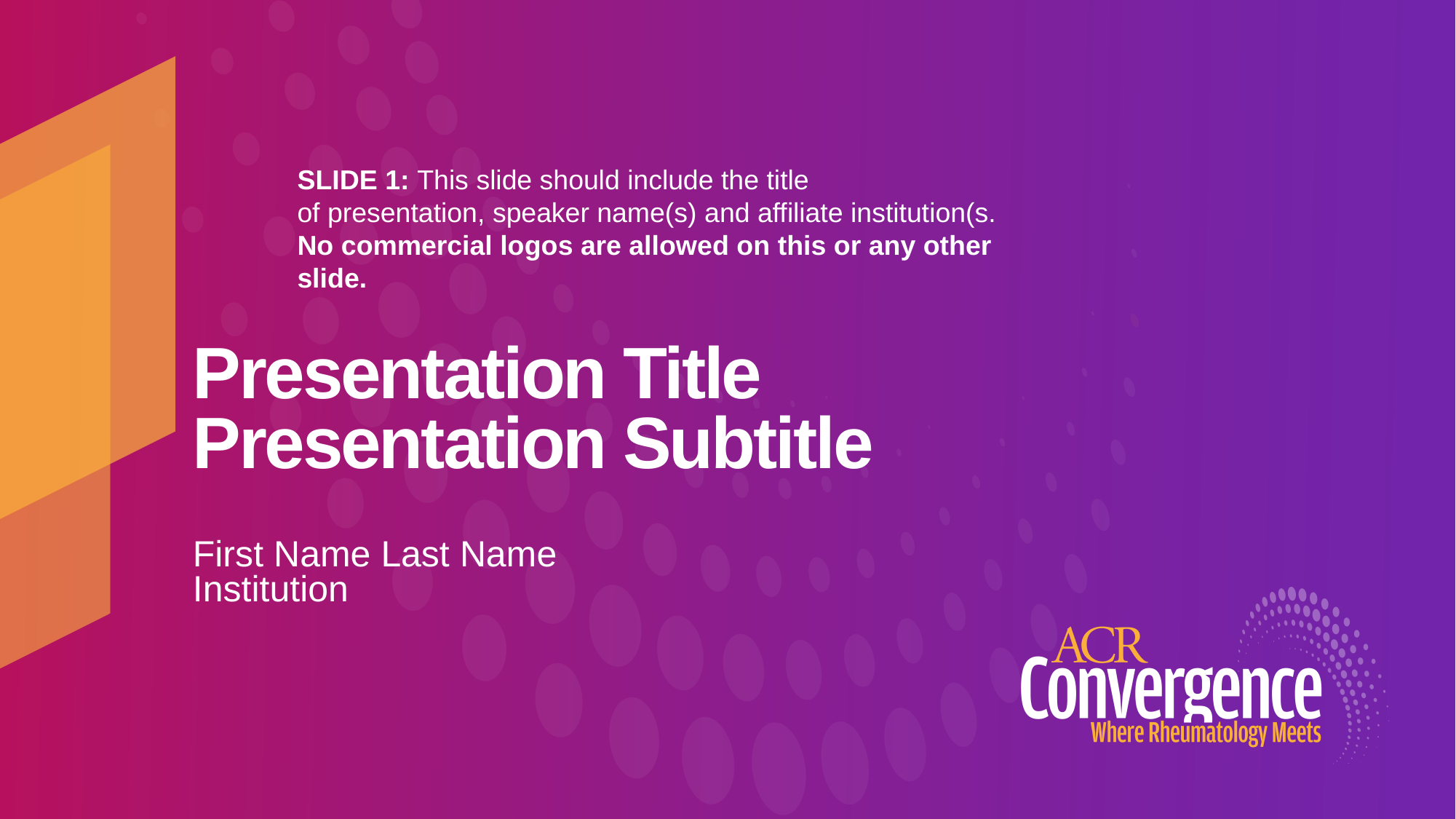

SLIDE 1: This slide should include the title of presentation, speaker name(s) and affiliate institution(s.​
No commercial logos are allowed on this or any other slide.
Presentation Title ​
Presentation Subtitle
First Name Last Name
Institution